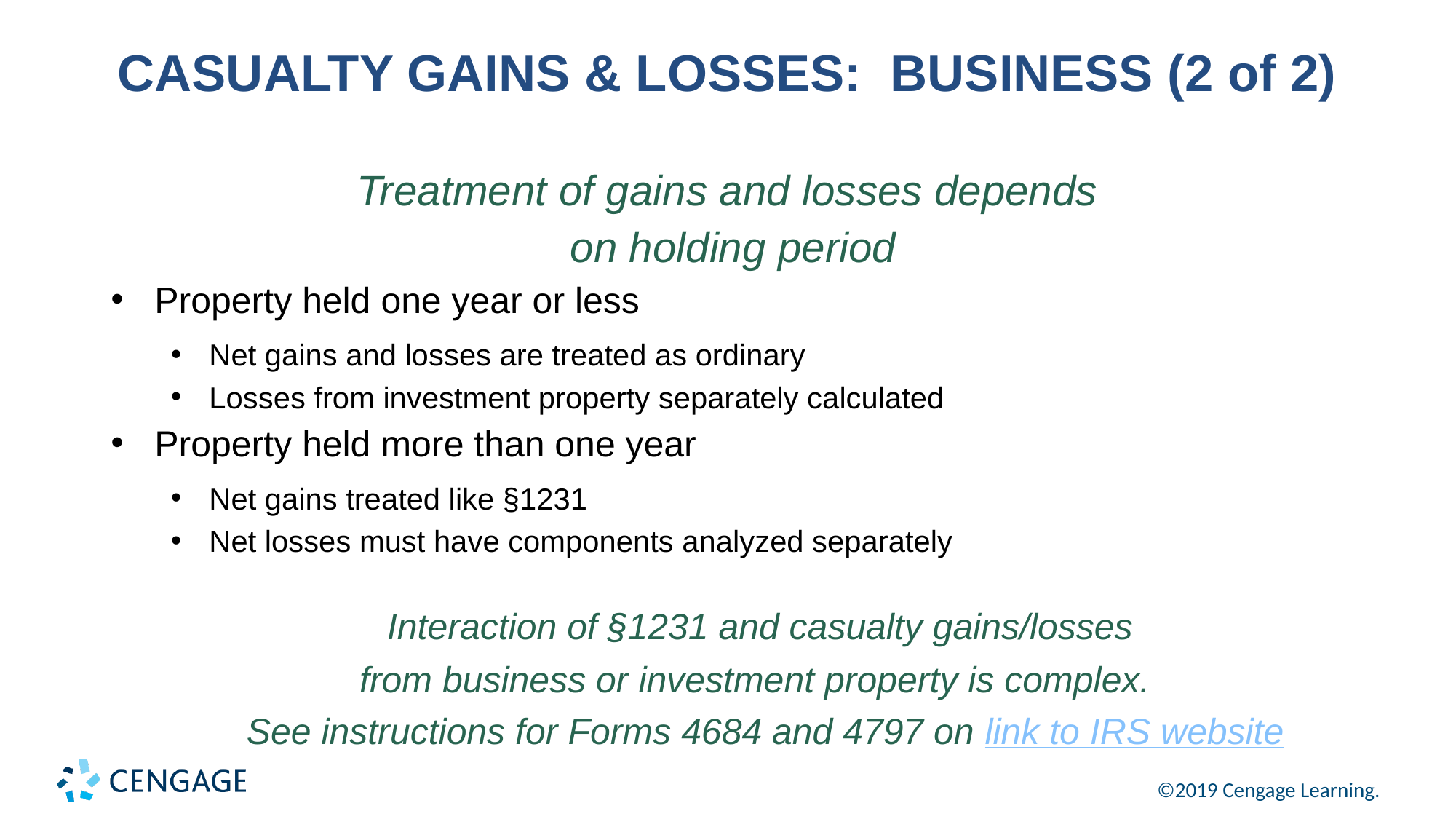

# CASUALTY GAINS & LOSSES:  BUSINESS (2 of 2)
Treatment of gains and losses depends
 on holding period
Property held one year or less
Net gains and losses are treated as ordinary
Losses from investment property separately calculated
Property held more than one year
Net gains treated like §1231
Net losses must have components analyzed separately
Interaction of §1231 and casualty gains/losses
from business or investment property is complex.
See instructions for Forms 4684 and 4797 on link to IRS website